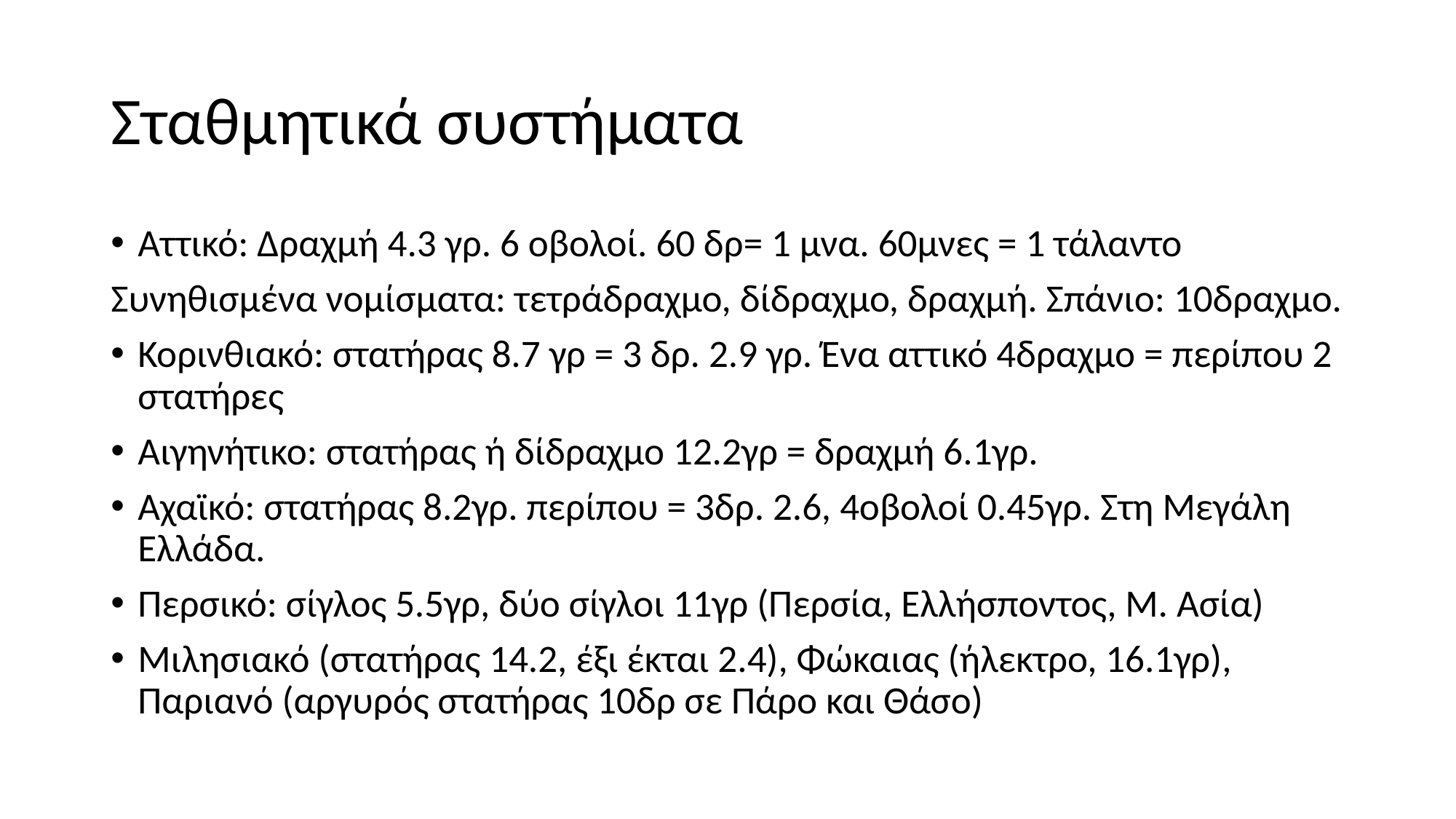

# Σταθμητικά συστήματα
Αττικό: Δραχμή 4.3 γρ. 6 οβολοί. 60 δρ= 1 μνα. 60μνες = 1 τάλαντο
Συνηθισμένα νομίσματα: τετράδραχμο, δίδραχμο, δραχμή. Σπάνιο: 10δραχμο.
Κορινθιακό: στατήρας 8.7 γρ = 3 δρ. 2.9 γρ. Ένα αττικό 4δραχμο = περίπου 2 στατήρες
Αιγηνήτικο: στατήρας ή δίδραχμο 12.2γρ = δραχμή 6.1γρ.
Αχαϊκό: στατήρας 8.2γρ. περίπου = 3δρ. 2.6, 4οβολοί 0.45γρ. Στη Μεγάλη Ελλάδα.
Περσικό: σίγλος 5.5γρ, δύο σίγλοι 11γρ (Περσία, Ελλήσποντος, Μ. Ασία)
Μιλησιακό (στατήρας 14.2, έξι έκται 2.4), Φώκαιας (ήλεκτρο, 16.1γρ), Παριανό (αργυρός στατήρας 10δρ σε Πάρο και Θάσο)